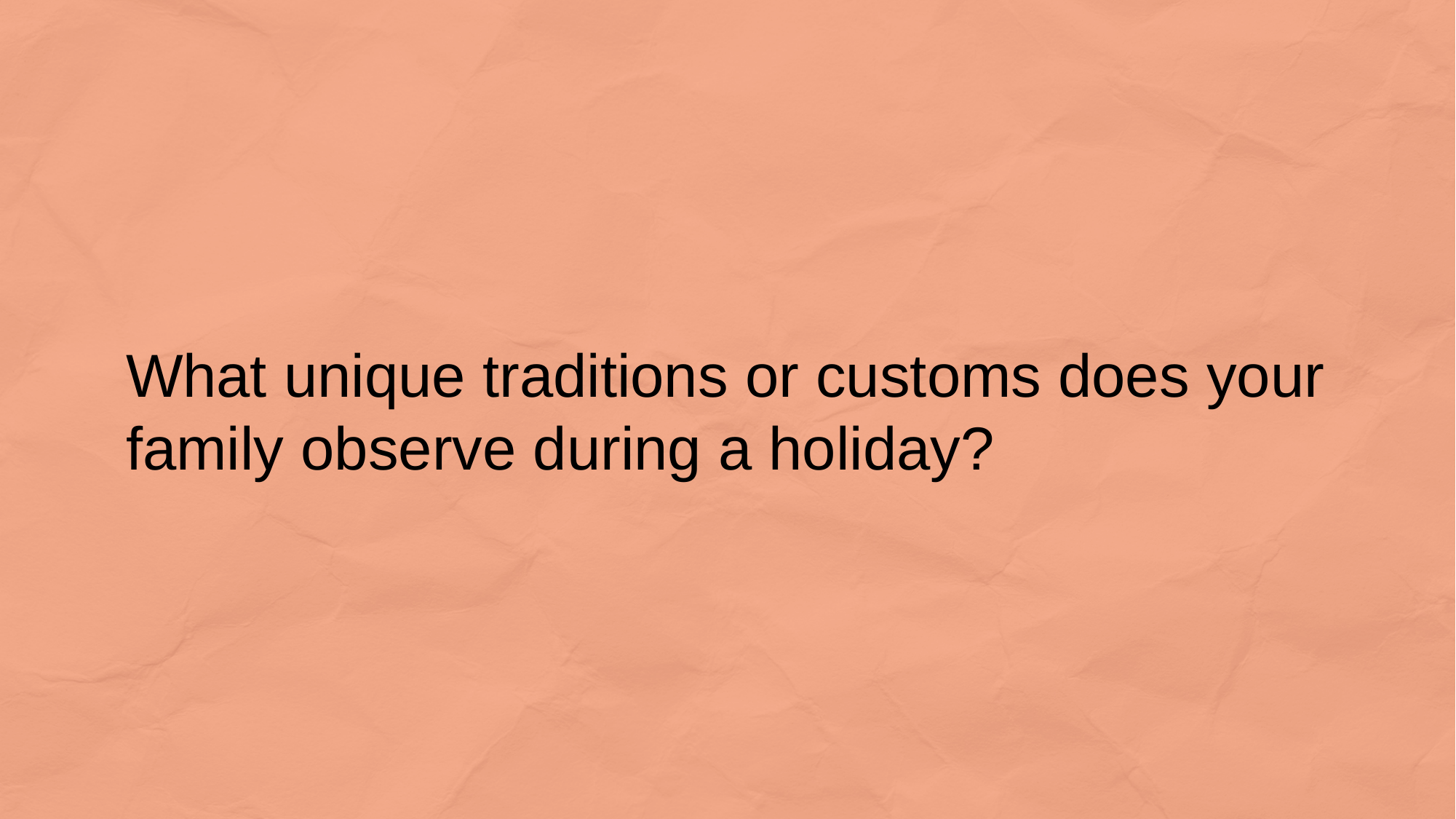

What unique traditions or customs does your family observe during a holiday?